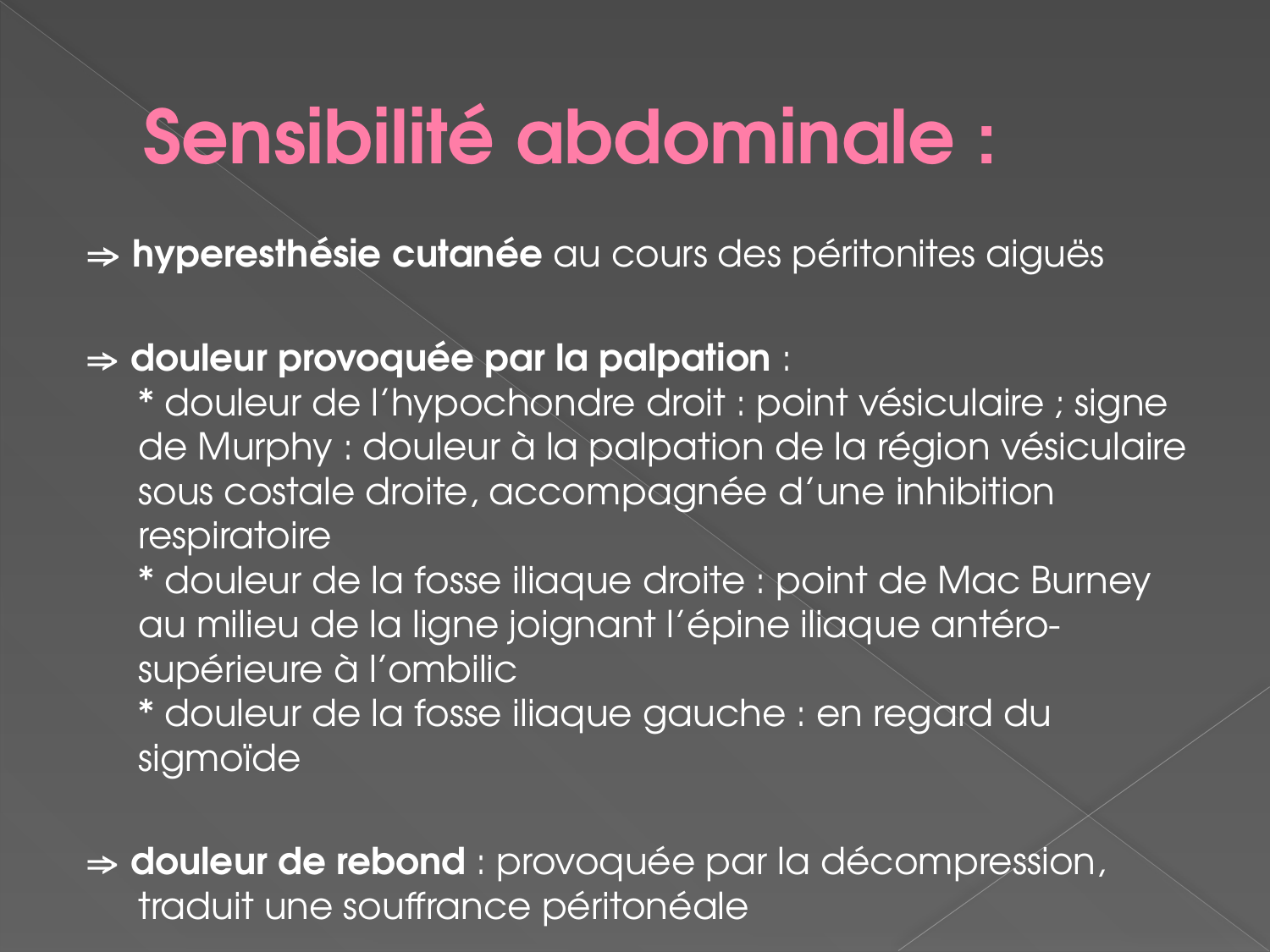

# Sensibilité abdominale :
⇒ hyperesthésie cutanée au cours des péritonites aiguës

⇒ douleur provoquée par la palpation :
* douleur de l’hypochondre droit : point vésiculaire ; signe de Murphy : douleur à la palpation de la région vésiculaire sous costale droite, accompagnée d’une inhibition respiratoire
* douleur de la fosse iliaque droite : point de Mac Burney au milieu de la ligne joignant l’épine iliaque antéro-supérieure à l’ombilic
* douleur de la fosse iliaque gauche : en regard du sigmoïde

⇒ douleur de rebond : provoquée par la décompression, traduit une souffrance péritonéale